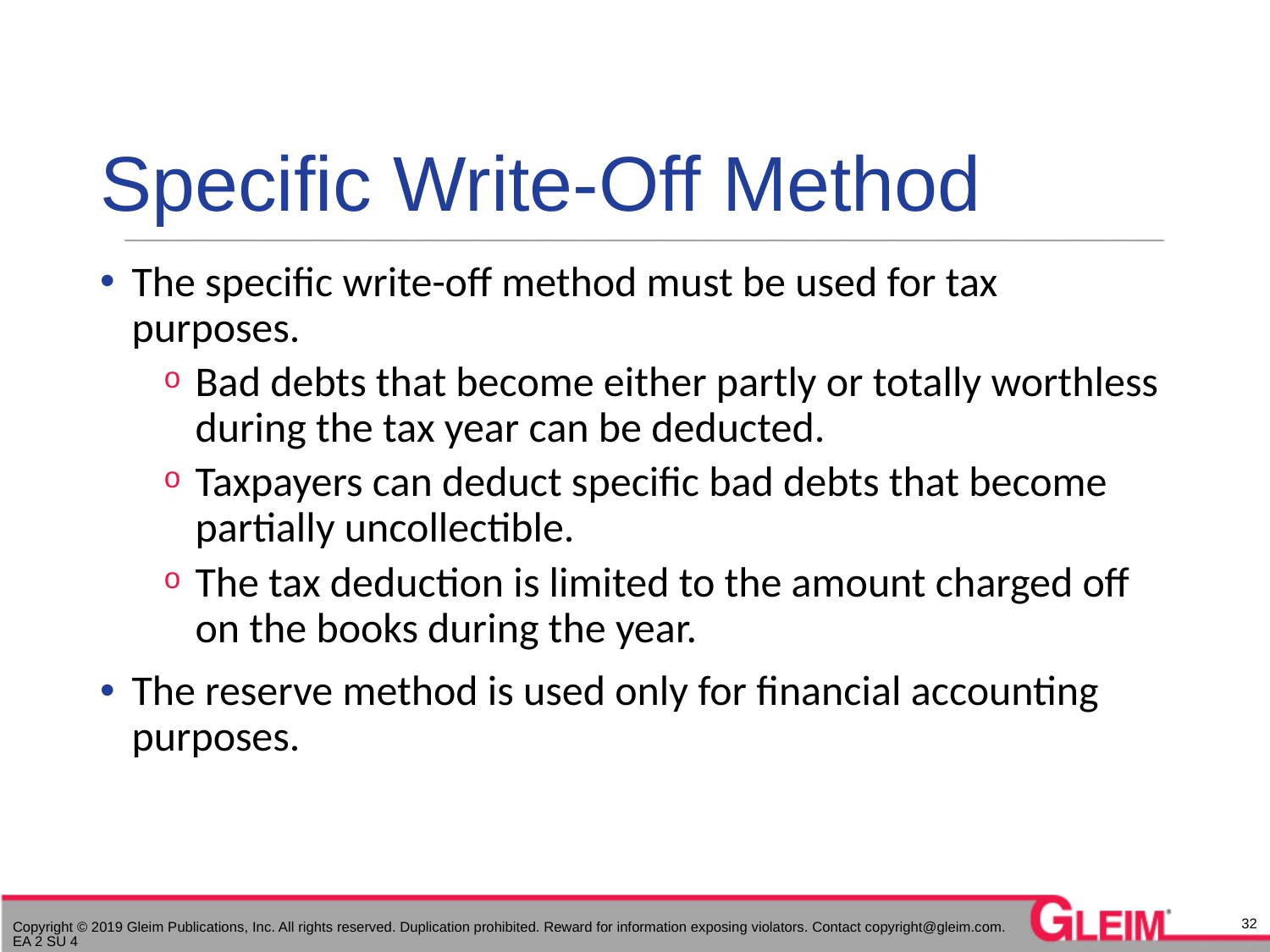

# Specific Write-Off Method
The specific write-off method must be used for tax purposes.
Bad debts that become either partly or totally worthless during the tax year can be deducted.
Taxpayers can deduct specific bad debts that become partially uncollectible.
The tax deduction is limited to the amount charged off on the books during the year.
The reserve method is used only for financial accounting purposes.
32
Copyright © 2019 Gleim Publications, Inc. All rights reserved. Duplication prohibited. Reward for information exposing violators. Contact copyright@gleim.com.  EA 2 SU 4